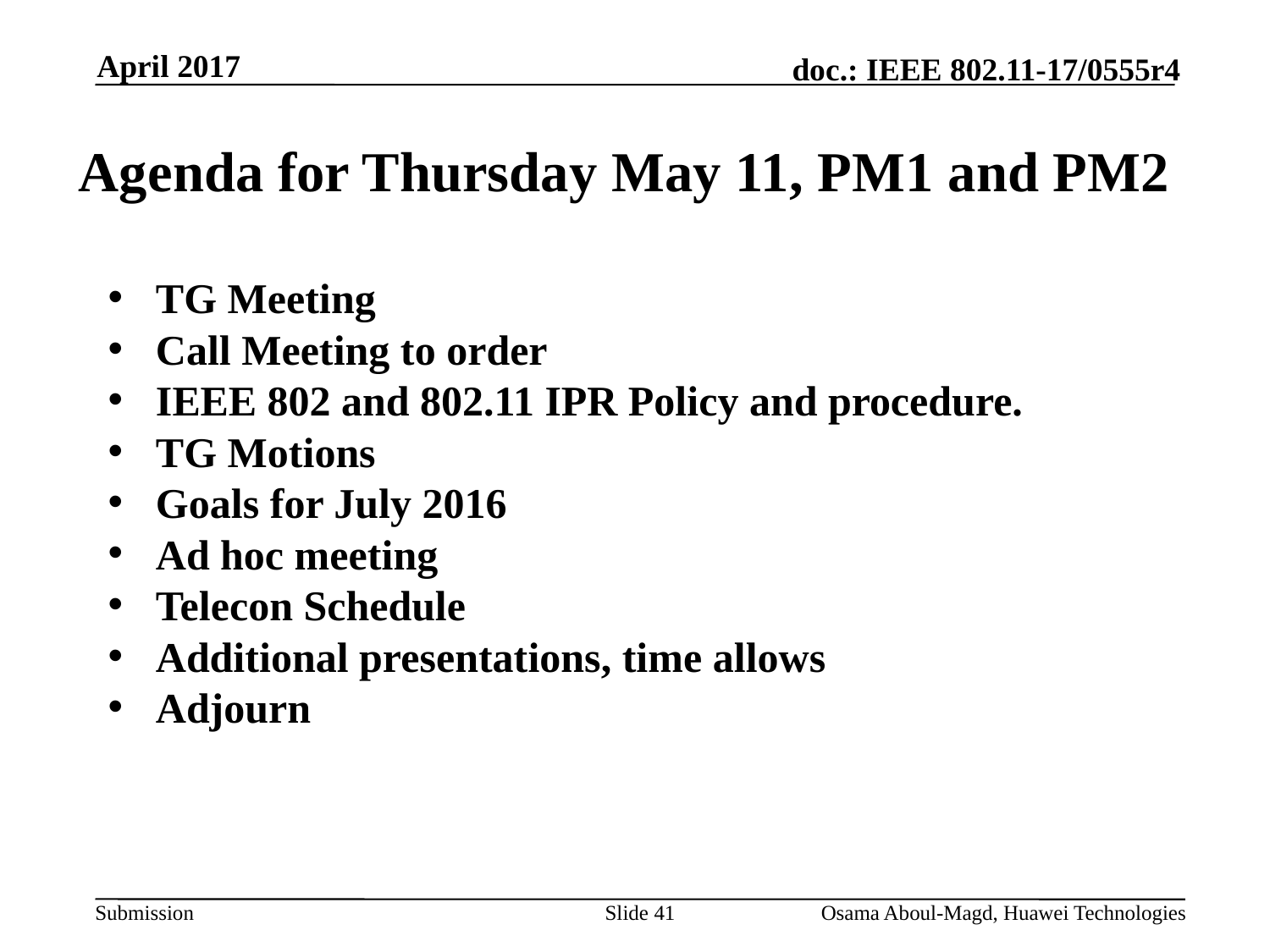

April 2017
# Agenda for Thursday May 11, PM1 and PM2
TG Meeting
Call Meeting to order
IEEE 802 and 802.11 IPR Policy and procedure.
TG Motions
Goals for July 2016
Ad hoc meeting
Telecon Schedule
Additional presentations, time allows
Adjourn

Slide 41
Osama Aboul-Magd, Huawei Technologies